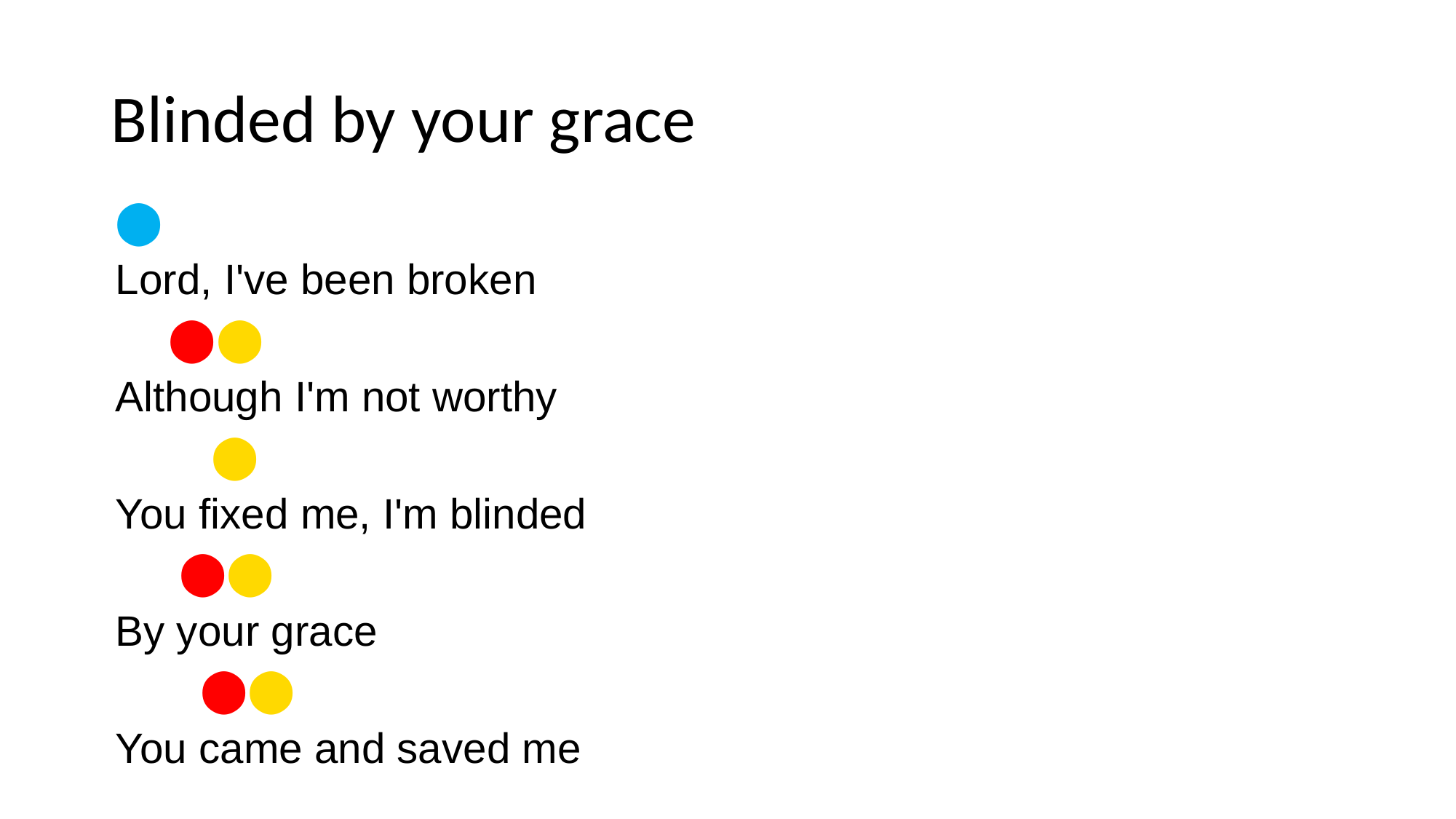

# Blinded by your grace
⬤
Lord, I've been broken
     ⬤⬤
Although I'm not worthy
         ⬤
You fixed me, I'm blinded
      ⬤⬤
By your grace
        ⬤⬤
You came and saved me